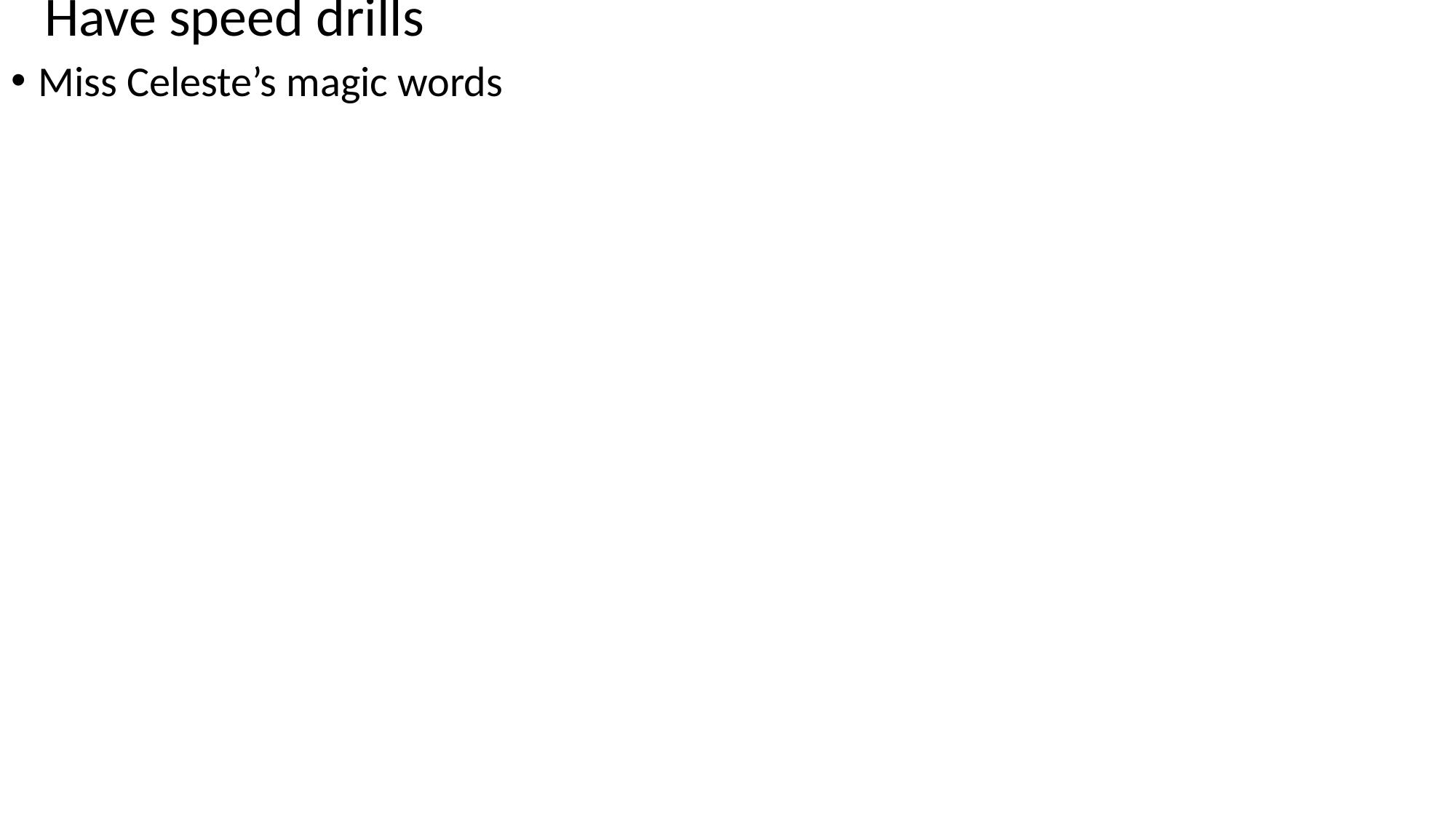

# Have speed drills
Miss Celeste’s magic words